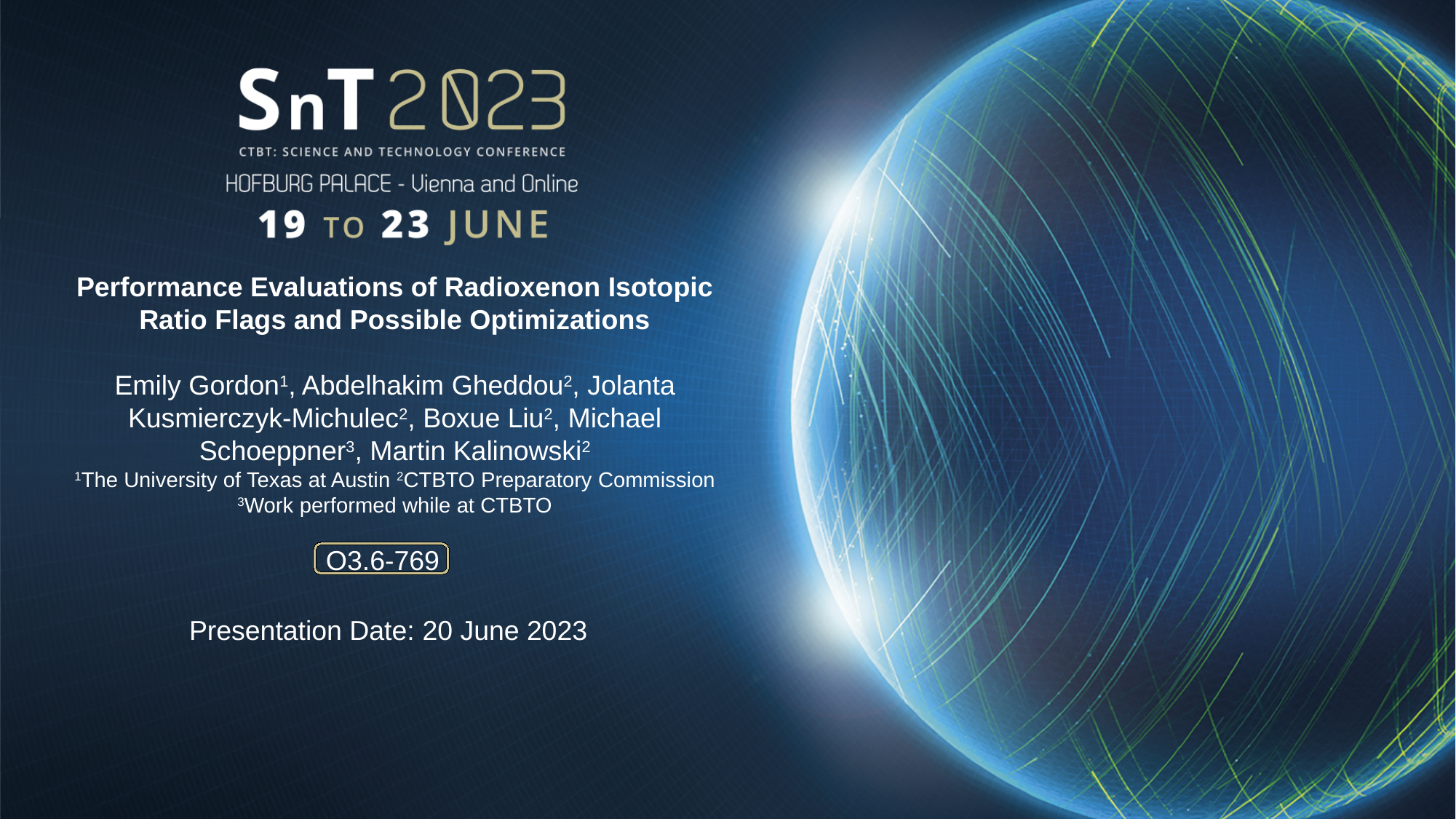

Performance Evaluations of Radioxenon Isotopic Ratio Flags and Possible Optimizations

Emily Gordon1, Abdelhakim Gheddou2, Jolanta Kusmierczyk-Michulec2, Boxue Liu2, Michael Schoeppner3, Martin Kalinowski2
1The University of Texas at Austin 2CTBTO Preparatory Commission
3Work performed while at CTBTO
O3.6-769
Presentation Date: 20 June 2023